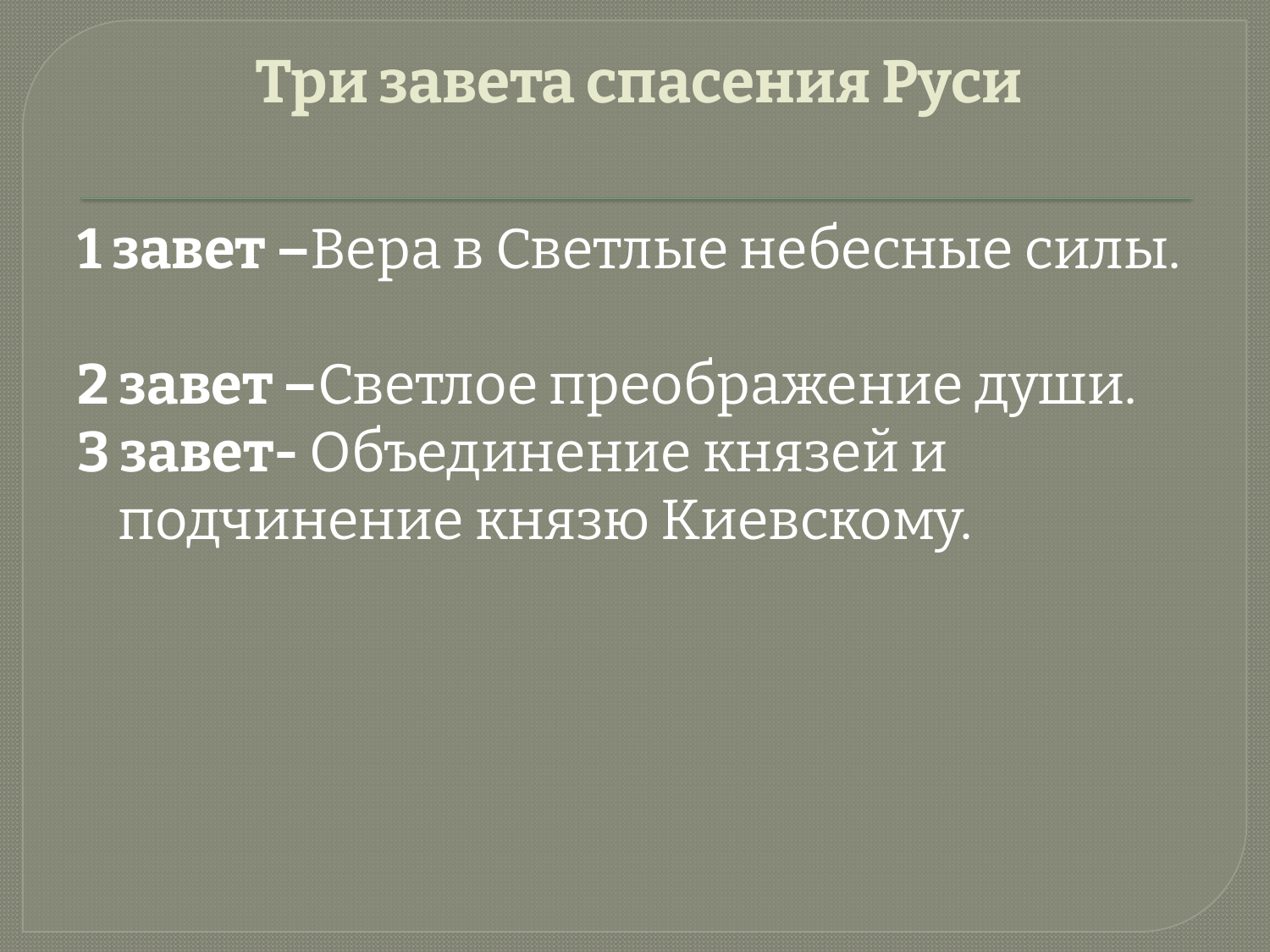

# Три завета спасения Руси
1 завет –Вера в Светлые небесные силы.
2 завет –Светлое преображение души.
3 завет- Объединение князей и подчинение князю Киевскому.